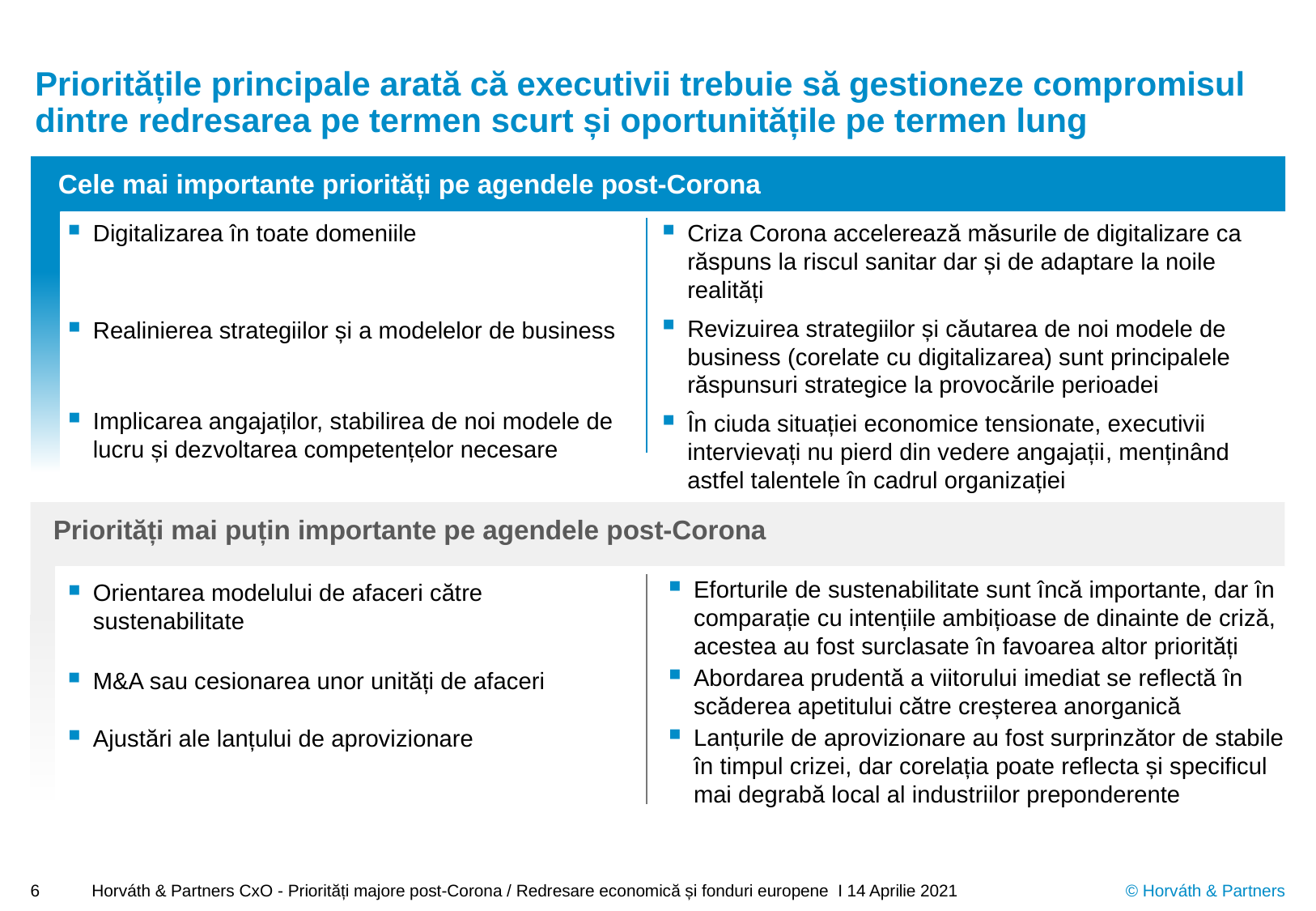

# Prioritățile principale arată că executivii trebuie să gestioneze compromisul dintre redresarea pe termen scurt și oportunitățile pe termen lung
Cele mai importante priorități pe agendele post-Corona

Digitalizarea în toate domeniile
Criza Corona accelerează măsurile de digitalizare ca răspuns la riscul sanitar dar și de adaptare la noile realități
Revizuirea strategiilor și căutarea de noi modele de business (corelate cu digitalizarea) sunt principalele răspunsuri strategice la provocările perioadei
În ciuda situației economice tensionate, executivii intervievați nu pierd din vedere angajații, menținând astfel talentele în cadrul organizației
Realinierea strategiilor și a modelelor de business
Implicarea angajaților, stabilirea de noi modele de lucru și dezvoltarea competențelor necesare
Priorități mai puțin importante pe agendele post-Corona

Eforturile de sustenabilitate sunt încă importante, dar în comparație cu intențiile ambițioase de dinainte de criză, acestea au fost surclasate în favoarea altor priorități
Abordarea prudentă a viitorului imediat se reflectă în scăderea apetitului către creșterea anorganică
Lanțurile de aprovizionare au fost surprinzător de stabile în timpul crizei, dar corelația poate reflecta și specificul mai degrabă local al industriilor preponderente
Orientarea modelului de afaceri către sustenabilitate
M&A sau cesionarea unor unități de afaceri
Ajustări ale lanțului de aprovizionare
6
Horváth & Partners CxO - Priorități majore post-Corona / Redresare economică și fonduri europene  I 14 Aprilie 2021